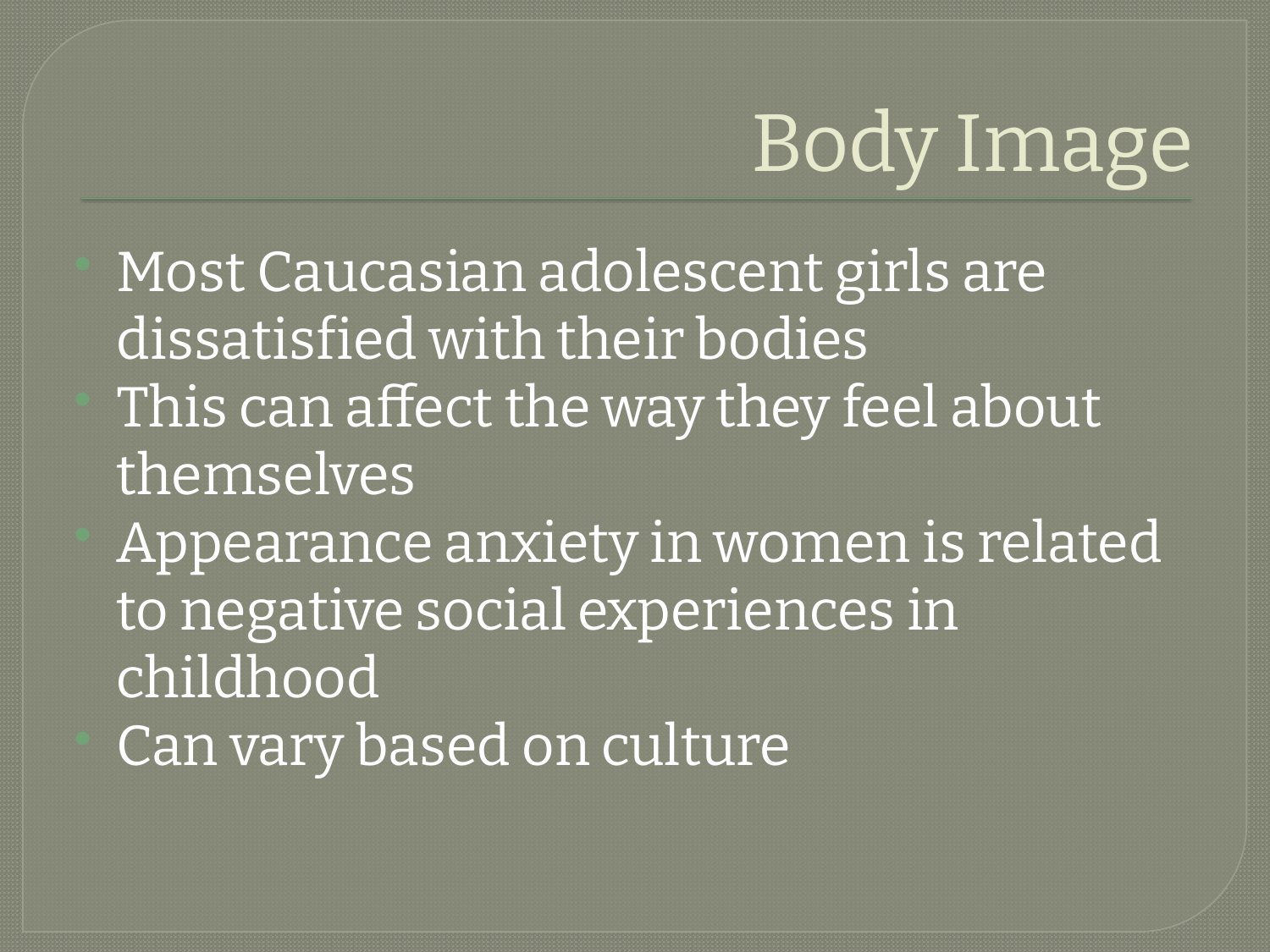

# Body Image
Most Caucasian adolescent girls are dissatisfied with their bodies
This can affect the way they feel about themselves
Appearance anxiety in women is related to negative social experiences in childhood
Can vary based on culture